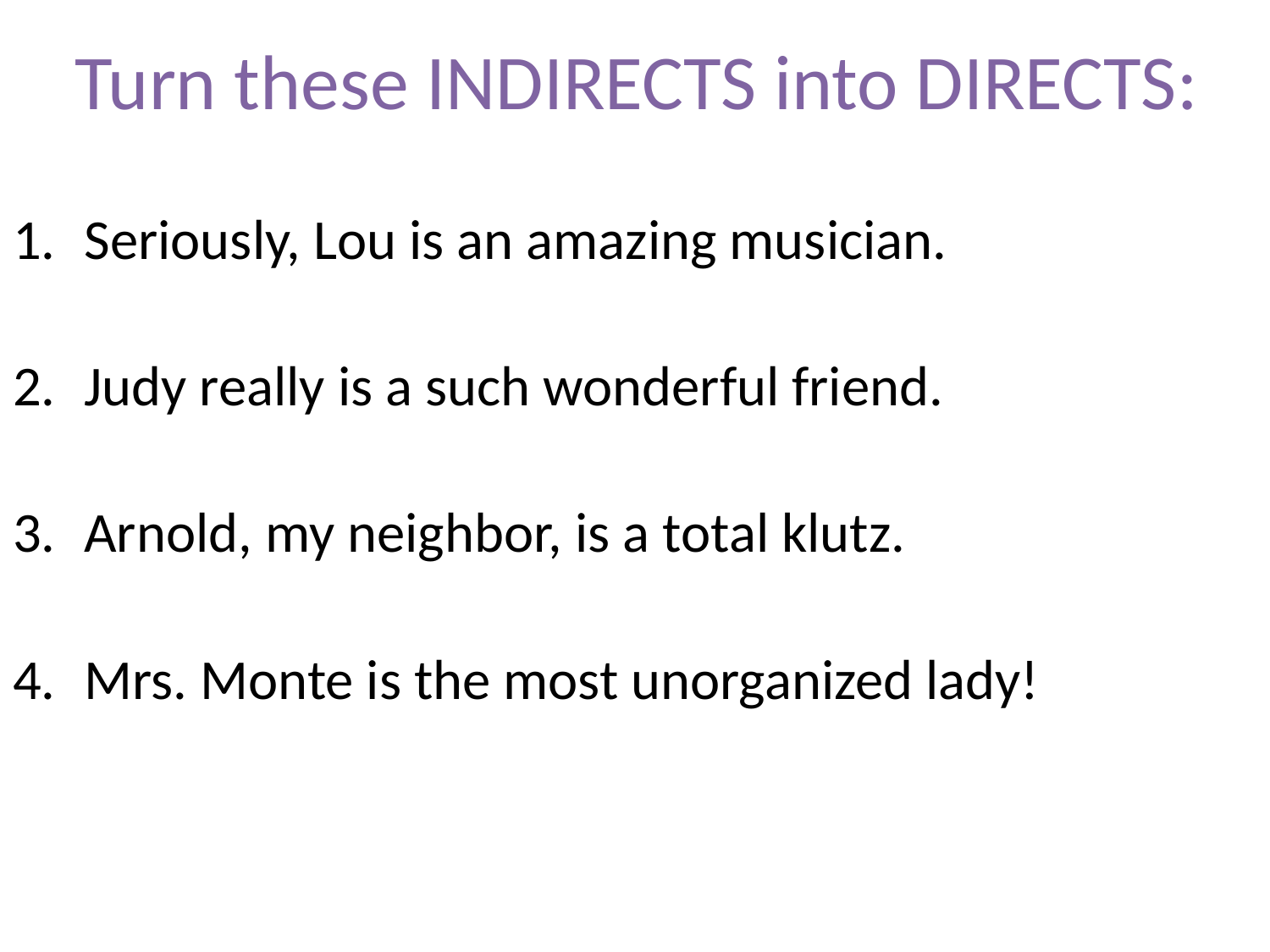

# Turn these INDIRECTS into DIRECTS:
Seriously, Lou is an amazing musician.
Judy really is a such wonderful friend.
Arnold, my neighbor, is a total klutz.
Mrs. Monte is the most unorganized lady!